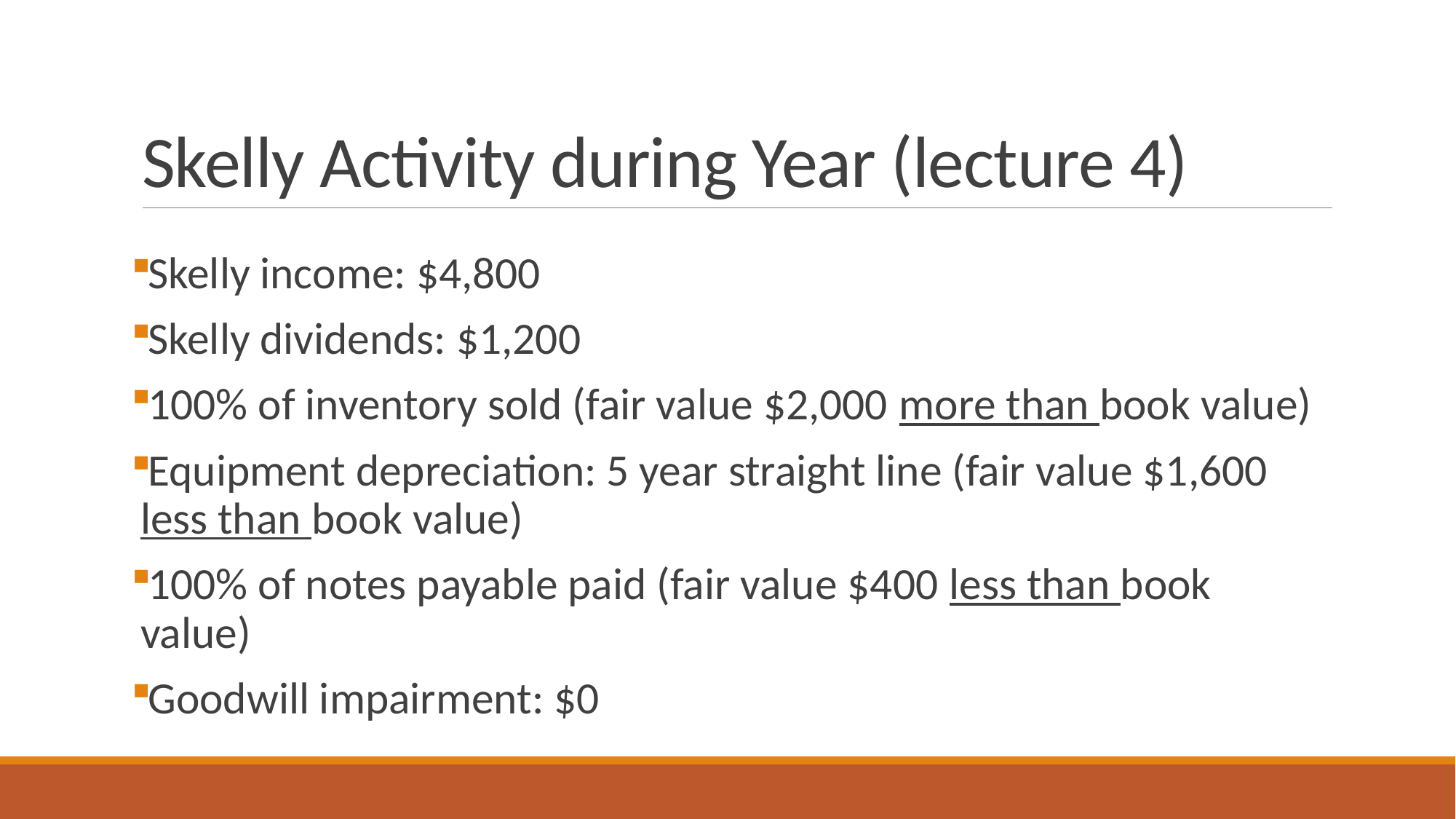

# Skelly Activity during Year (lecture 4)
Skelly income: $4,800
Skelly dividends: $1,200
100% of inventory sold (fair value $2,000 more than book value)
Equipment depreciation: 5 year straight line (fair value $1,600 less than book value)
100% of notes payable paid (fair value $400 less than book value)
Goodwill impairment: $0